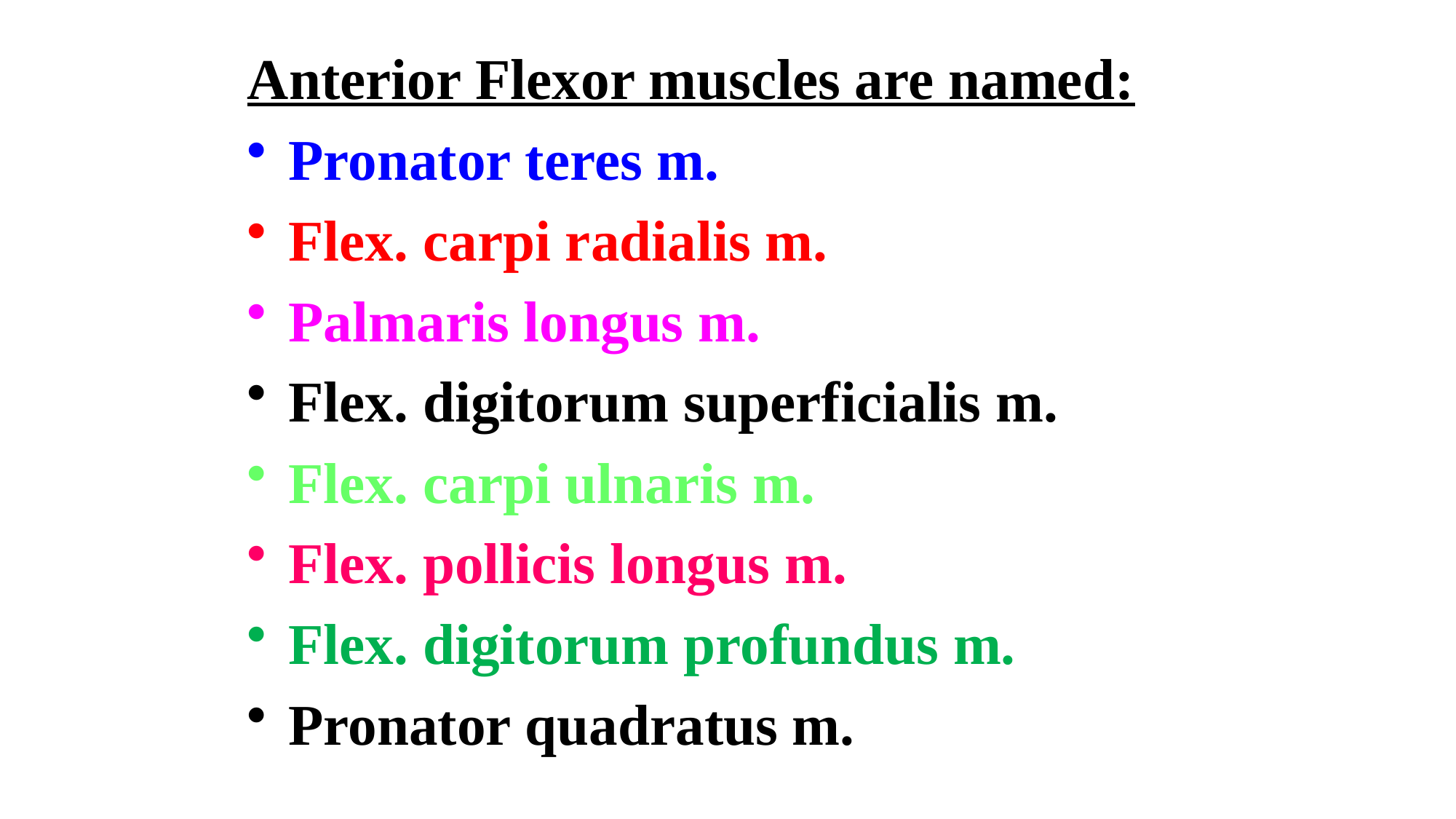

Anterior Flexor muscles are named:
Pronator teres m.
Flex. carpi radialis m.
Palmaris longus m.
Flex. digitorum superficialis m.
Flex. carpi ulnaris m.
Flex. pollicis longus m.
Flex. digitorum profundus m.
Pronator quadratus m.